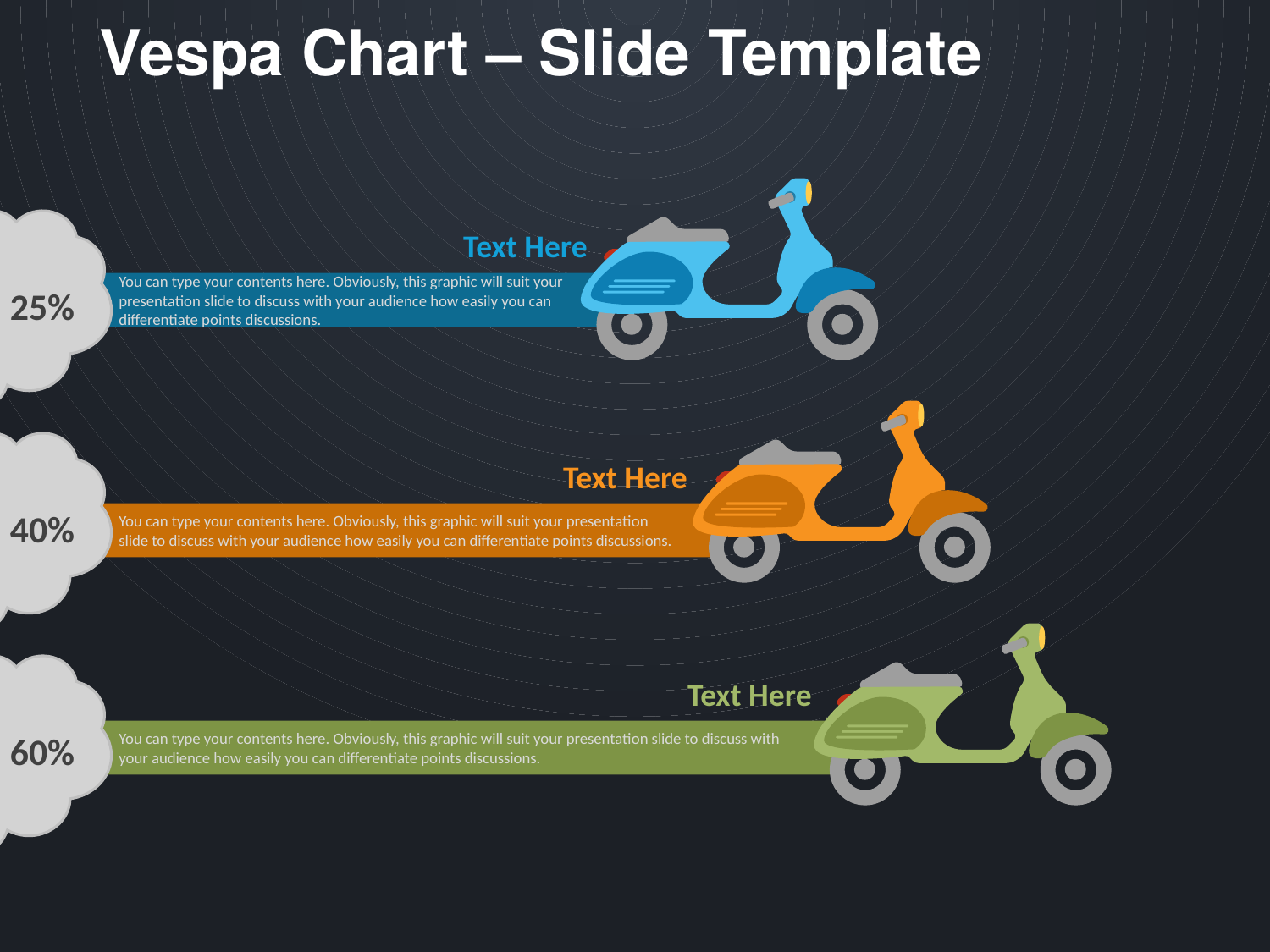

# Vespa Chart – Slide Template

25%
Text Here
You can type your contents here. Obviously, this graphic will suit your presentation slide to discuss with your audience how easily you can differentiate points discussions.

40%
Text Here

You can type your contents here. Obviously, this graphic will suit your presentation slide to discuss with your audience how easily you can differentiate points discussions.

60%
Text Here

You can type your contents here. Obviously, this graphic will suit your presentation slide to discuss with your audience how easily you can differentiate points discussions.